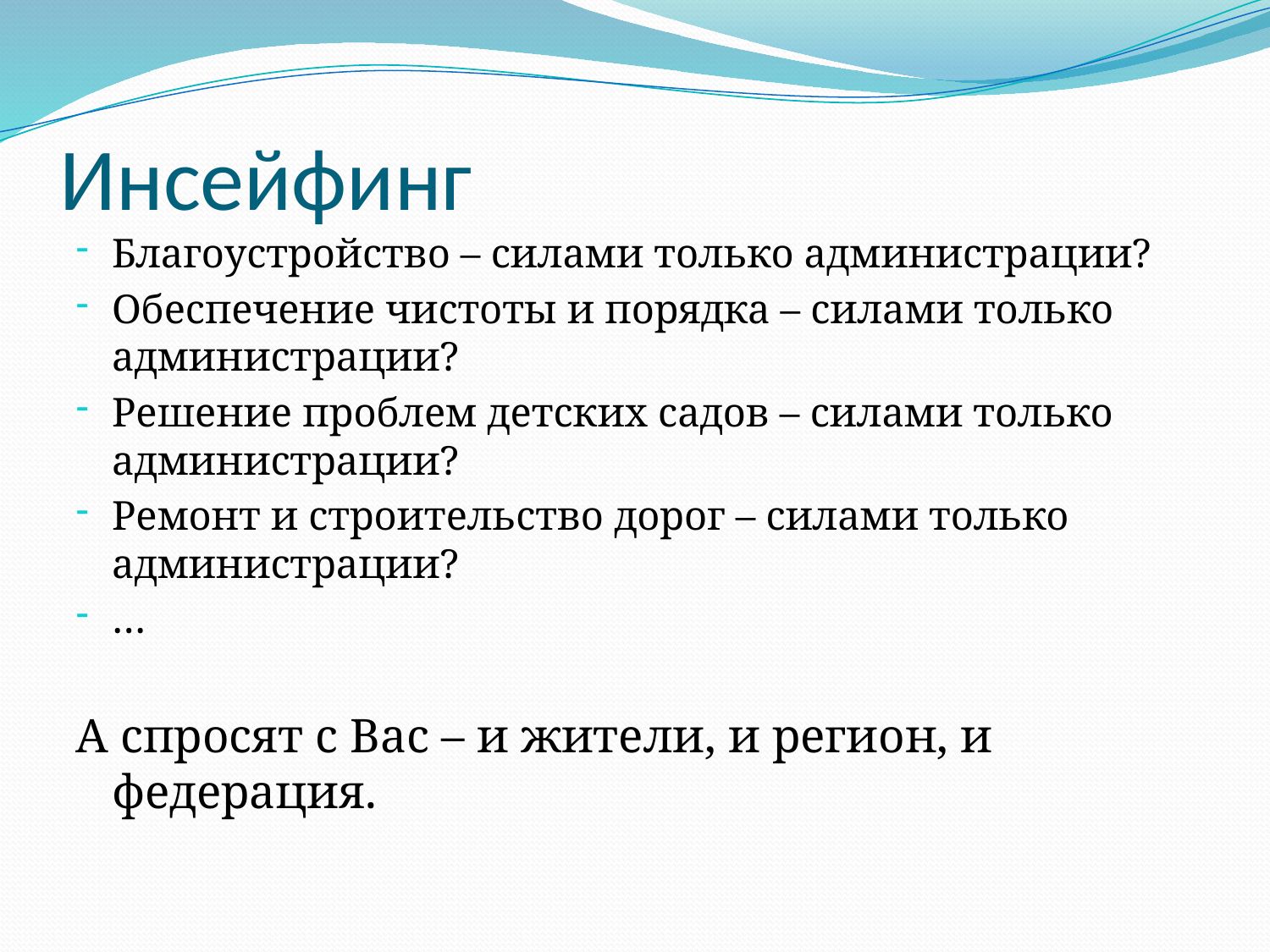

# Инсейфинг
Благоустройство – силами только администрации?
Обеспечение чистоты и порядка – силами только администрации?
Решение проблем детских садов – силами только администрации?
Ремонт и строительство дорог – силами только администрации?
…

А спросят с Вас – и жители, и регион, и федерация.